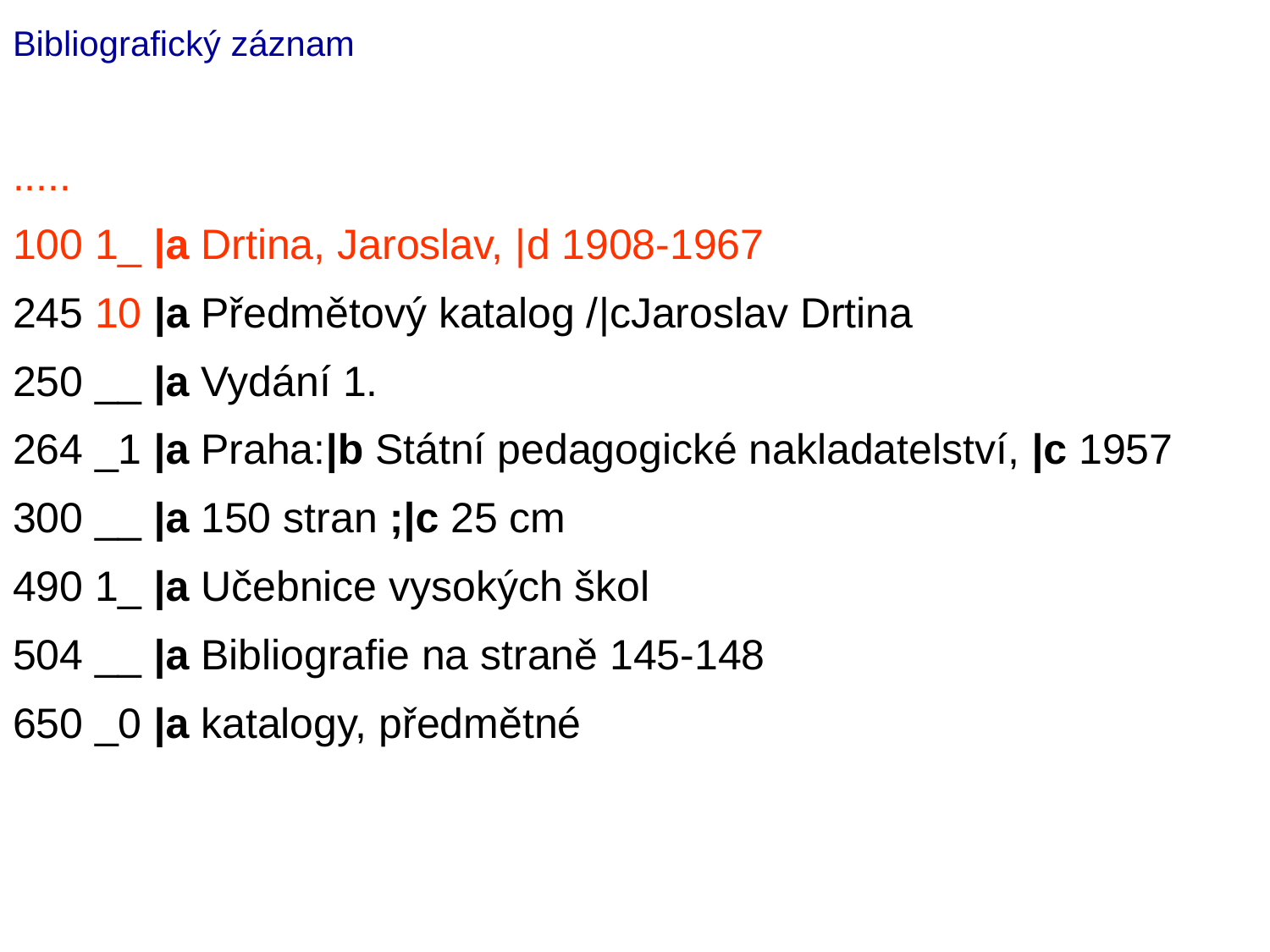

# Bibliografický záznam

.....
100 1_ |a Drtina, Jaroslav, |d 1908-1967
245 10 |a Předmětový katalog /|cJaroslav Drtina
250 __ |a Vydání 1.
264 _1 |a Praha:|b Státní pedagogické nakladatelství, |c 1957
300 __ |a 150 stran ;|c 25 cm
490 1_ |a Učebnice vysokých škol
504 __ |a Bibliografie na straně 145-148
650 _0 |a katalogy, předmětné